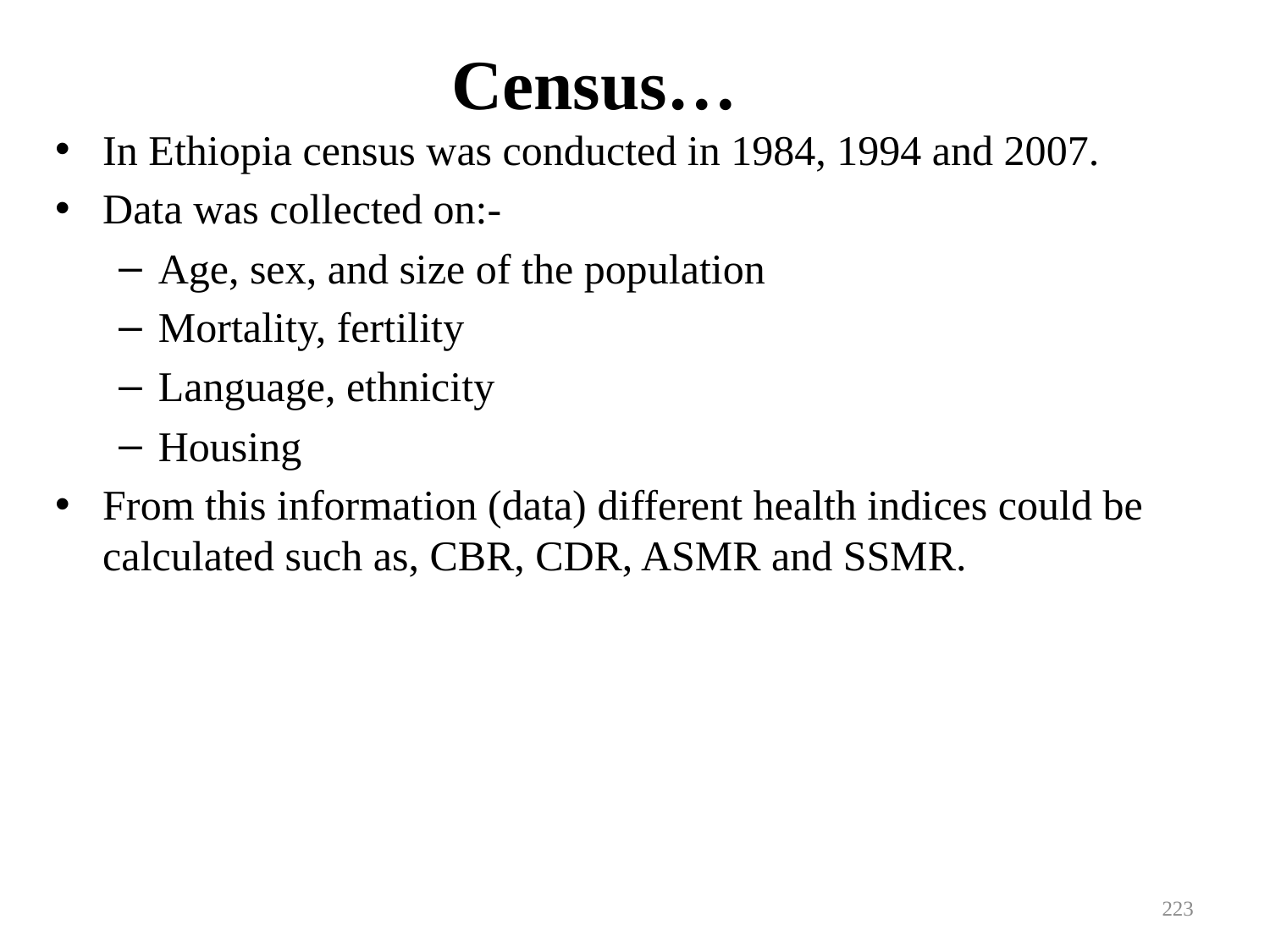

# Census…
In Ethiopia census was conducted in 1984, 1994 and 2007.
Data was collected on:-
Age, sex, and size of the population
Mortality, fertility
Language, ethnicity
Housing
From this information (data) different health indices could be calculated such as, CBR, CDR, ASMR and SSMR.

223